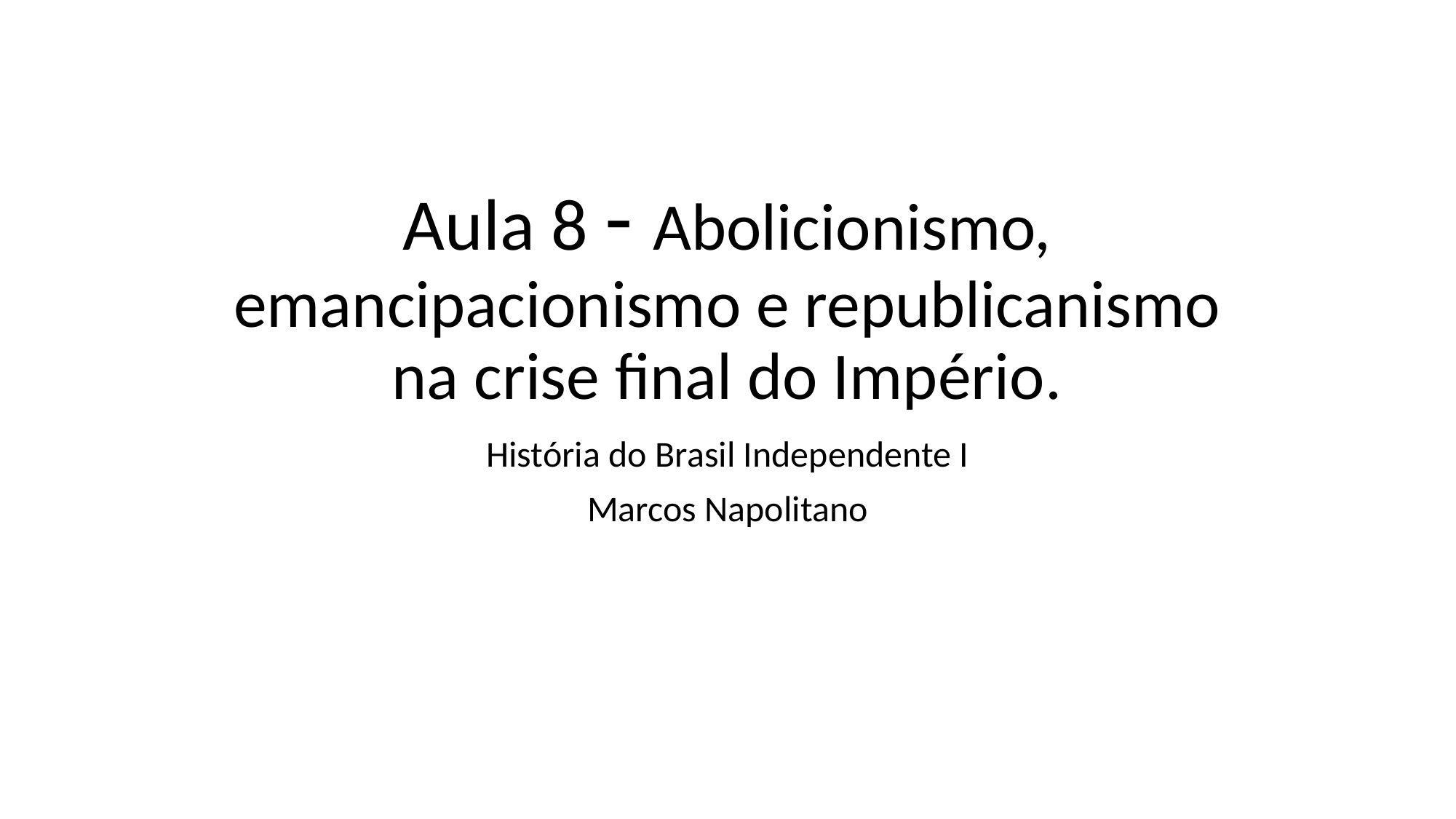

# Aula 8 - Abolicionismo, emancipacionismo e republicanismo na crise final do Império.
História do Brasil Independente I
Marcos Napolitano